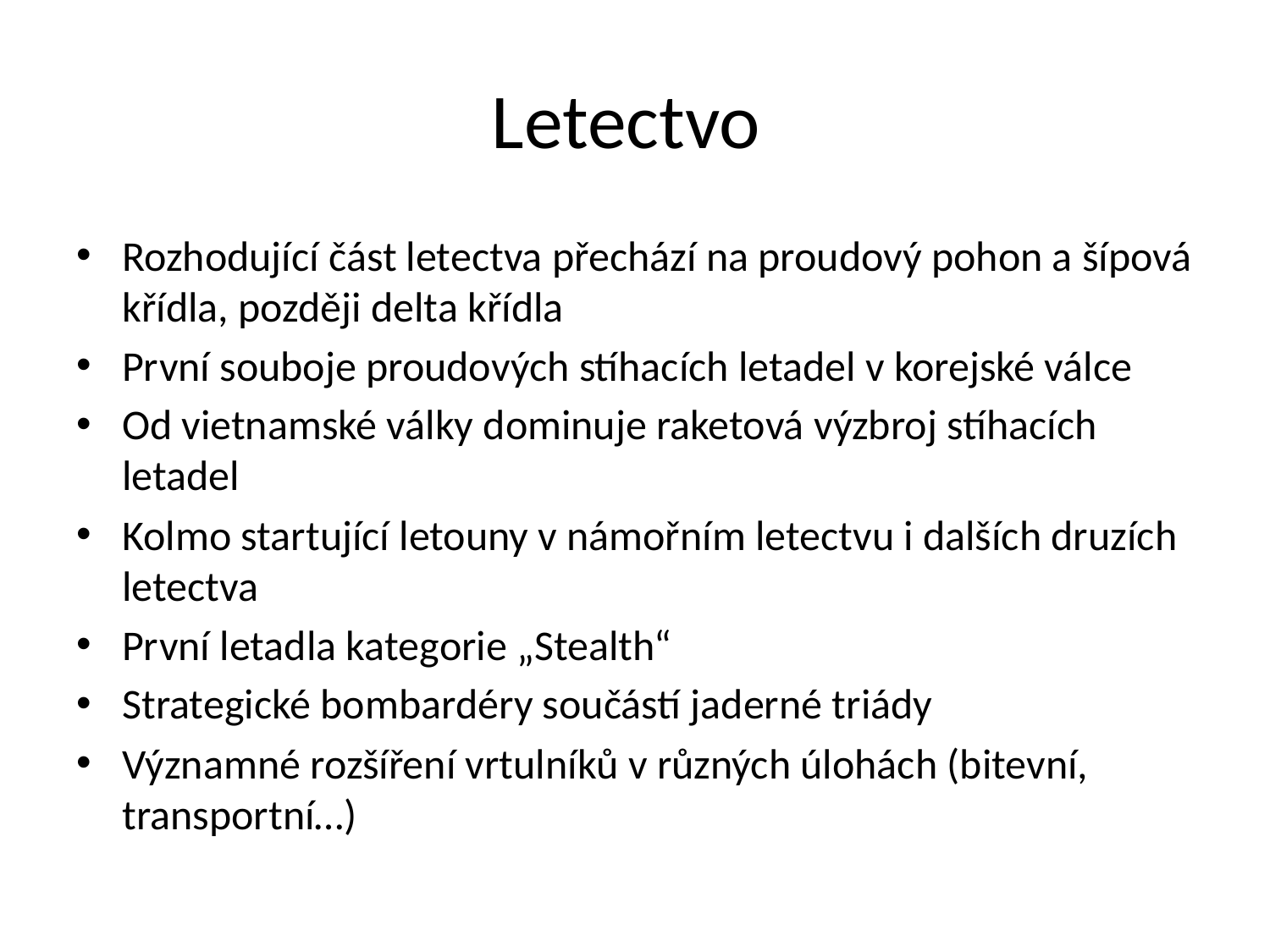

# Letectvo
Rozhodující část letectva přechází na proudový pohon a šípová křídla, později delta křídla
První souboje proudových stíhacích letadel v korejské válce
Od vietnamské války dominuje raketová výzbroj stíhacích letadel
Kolmo startující letouny v námořním letectvu i dalších druzích letectva
První letadla kategorie „Stealth“
Strategické bombardéry součástí jaderné triády
Významné rozšíření vrtulníků v různých úlohách (bitevní, transportní…)